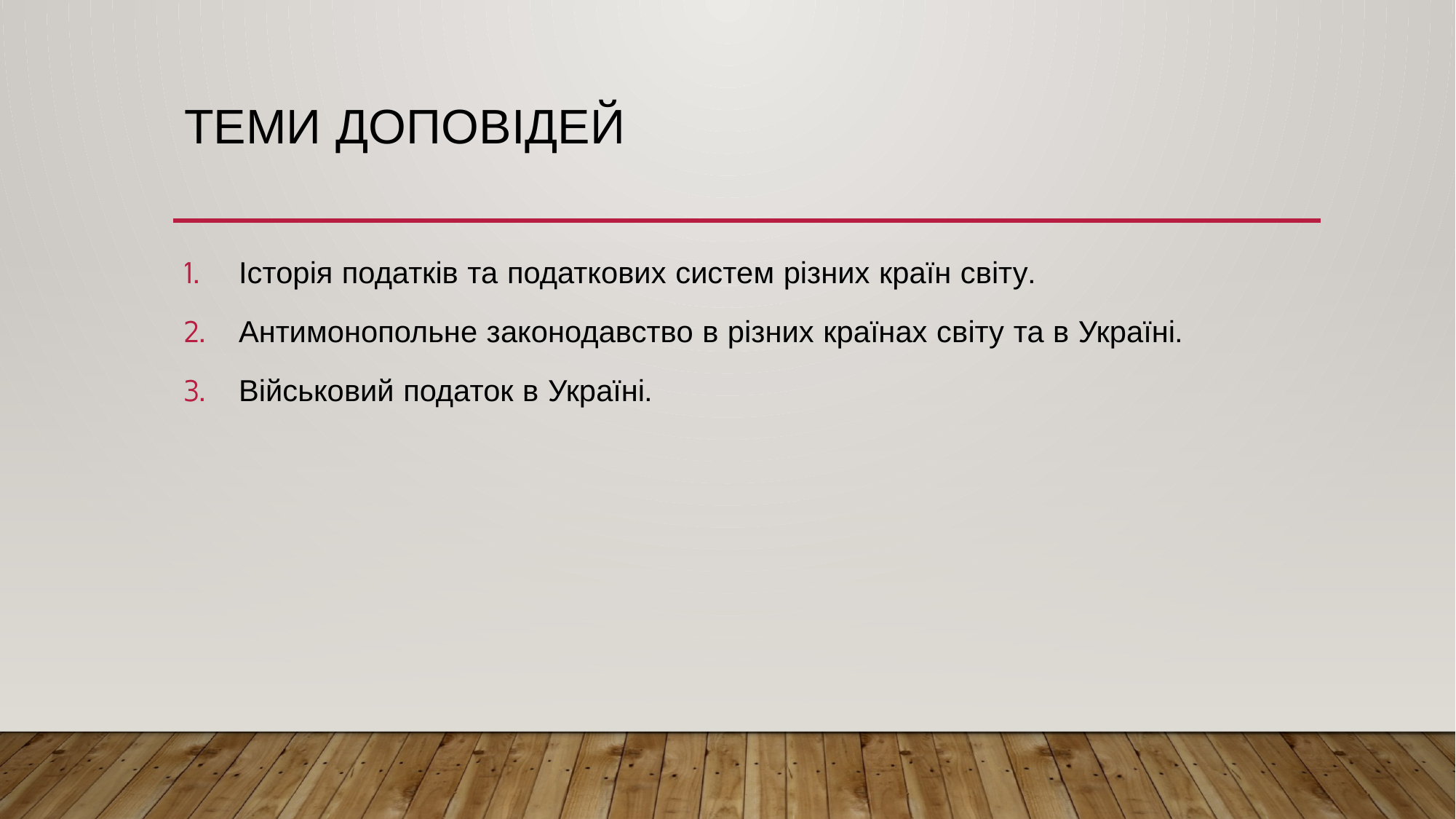

# Теми доповідей
Історія податків та податкових систем різних країн світу.
Антимонопольне законодавство в різних країнах світу та в Україні.
Військовий податок в Україні.